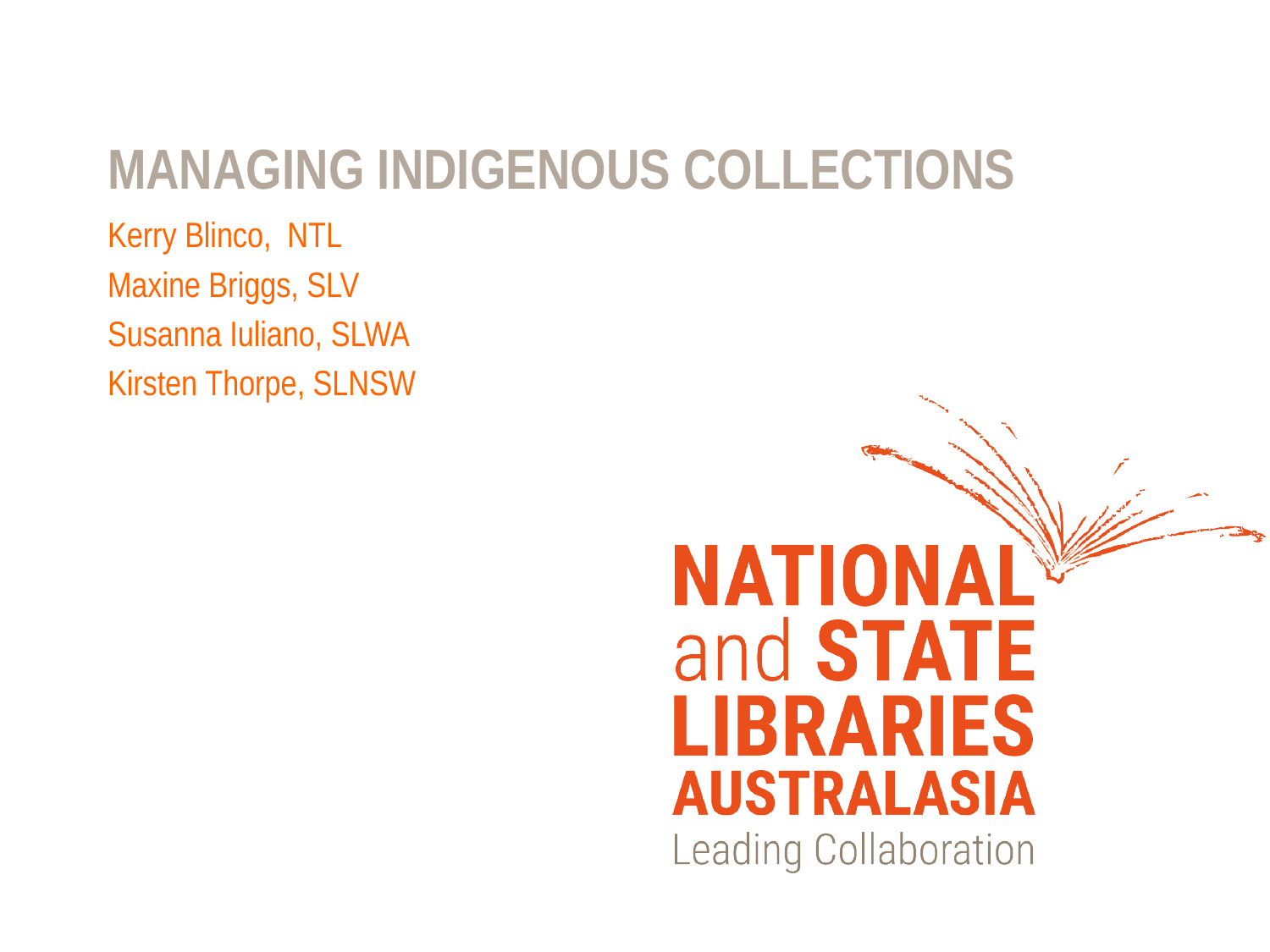

# Managing Indigenous Collections
Kerry Blinco,  NTL
Maxine Briggs, SLV
Susanna Iuliano, SLWA
Kirsten Thorpe, SLNSW